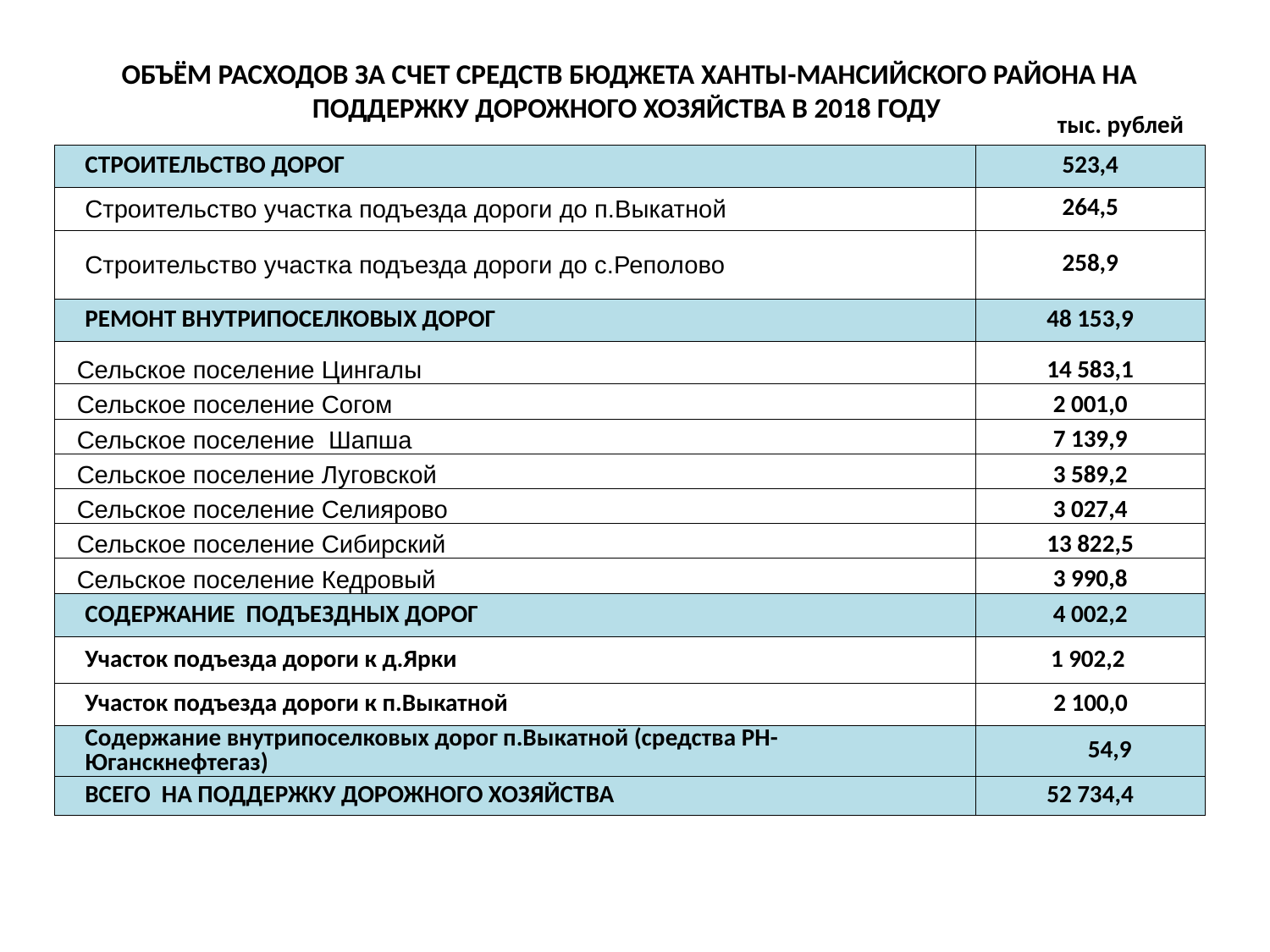

ОБЪЁМ РАСХОДОВ ЗА СЧЕТ СРЕДСТВ БЮДЖЕТА ХАНТЫ-МАНСИЙСКОГО РАЙОНА НА ПОДДЕРЖКУ ДОРОЖНОГО ХОЗЯЙСТВА В 2018 ГОДУ

тыс. рублей
| СТРОИТЕЛЬСТВО ДОРОГ | 523,4 |
| --- | --- |
| Строительство участка подъезда дороги до п.Выкатной | 264,5 |
| Строительство участка подъезда дороги до с.Реполово | 258,9 |
| РЕМОНТ ВНУТРИПОСЕЛКОВЫХ ДОРОГ | 48 153,9 |
| Сельское поселение Цингалы | 14 583,1 |
| Сельское поселение Согом | 2 001,0 |
| Сельское поселение Шапша | 7 139,9 |
| Сельское поселение Луговской | 3 589,2 |
| Сельское поселение Селиярово | 3 027,4 |
| Сельское поселение Сибирский | 13 822,5 |
| Сельское поселение Кедровый | 3 990,8 |
| СОДЕРЖАНИЕ ПОДЪЕЗДНЫХ ДОРОГ | 4 002,2 |
| Участок подъезда дороги к д.Ярки | 1 902,2 |
| Участок подъезда дороги к п.Выкатной | 2 100,0 |
| Содержание внутрипоселковых дорог п.Выкатной (средства РН-Юганскнефтегаз) | 54,9 |
| ВСЕГО НА ПОДДЕРЖКУ ДОРОЖНОГО ХОЗЯЙСТВА | 52 734,4 |